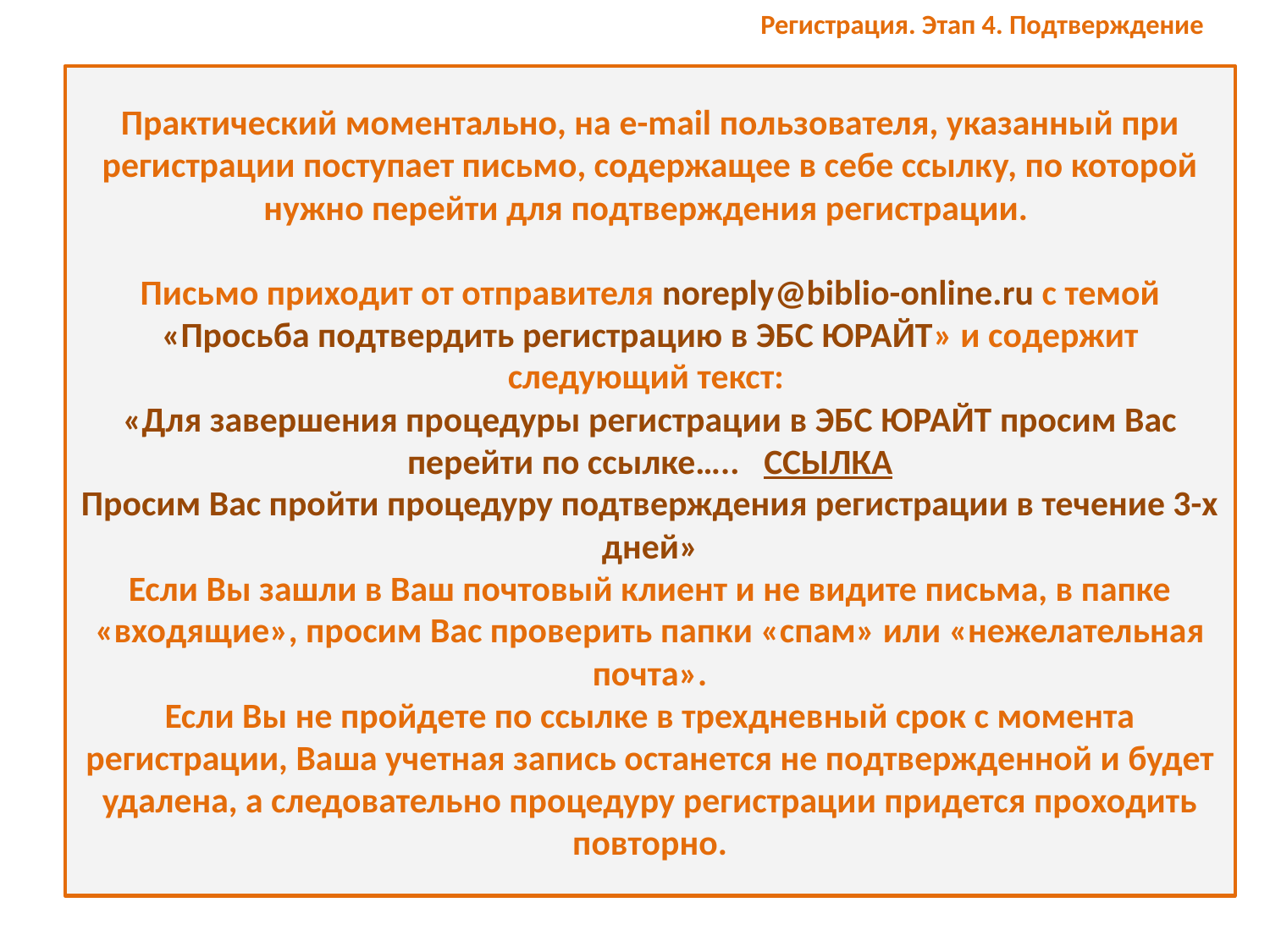

# Регистрация. Этап 4. Подтверждение
Практический моментально, на e-mail пользователя, указанный при регистрации поступает письмо, содержащее в себе ссылку, по которой нужно перейти для подтверждения регистрации.

Письмо приходит от отправителя noreply@biblio-online.ru с темой «Просьба подтвердить регистрацию в ЭБС ЮРАЙТ» и содержит следующий текст:
«Для завершения процедуры регистрации в ЭБС ЮРАЙТ просим Вас перейти по ссылке…..   ССЫЛКА
Просим Вас пройти процедуру подтверждения регистрации в течение 3-х дней»
Если Вы зашли в Ваш почтовый клиент и не видите письма, в папке «входящие», просим Вас проверить папки «спам» или «нежелательная почта».
Если Вы не пройдете по ссылке в трехдневный срок с момента регистрации, Ваша учетная запись останется не подтвержденной и будет удалена, а следовательно процедуру регистрации придется проходить повторно.